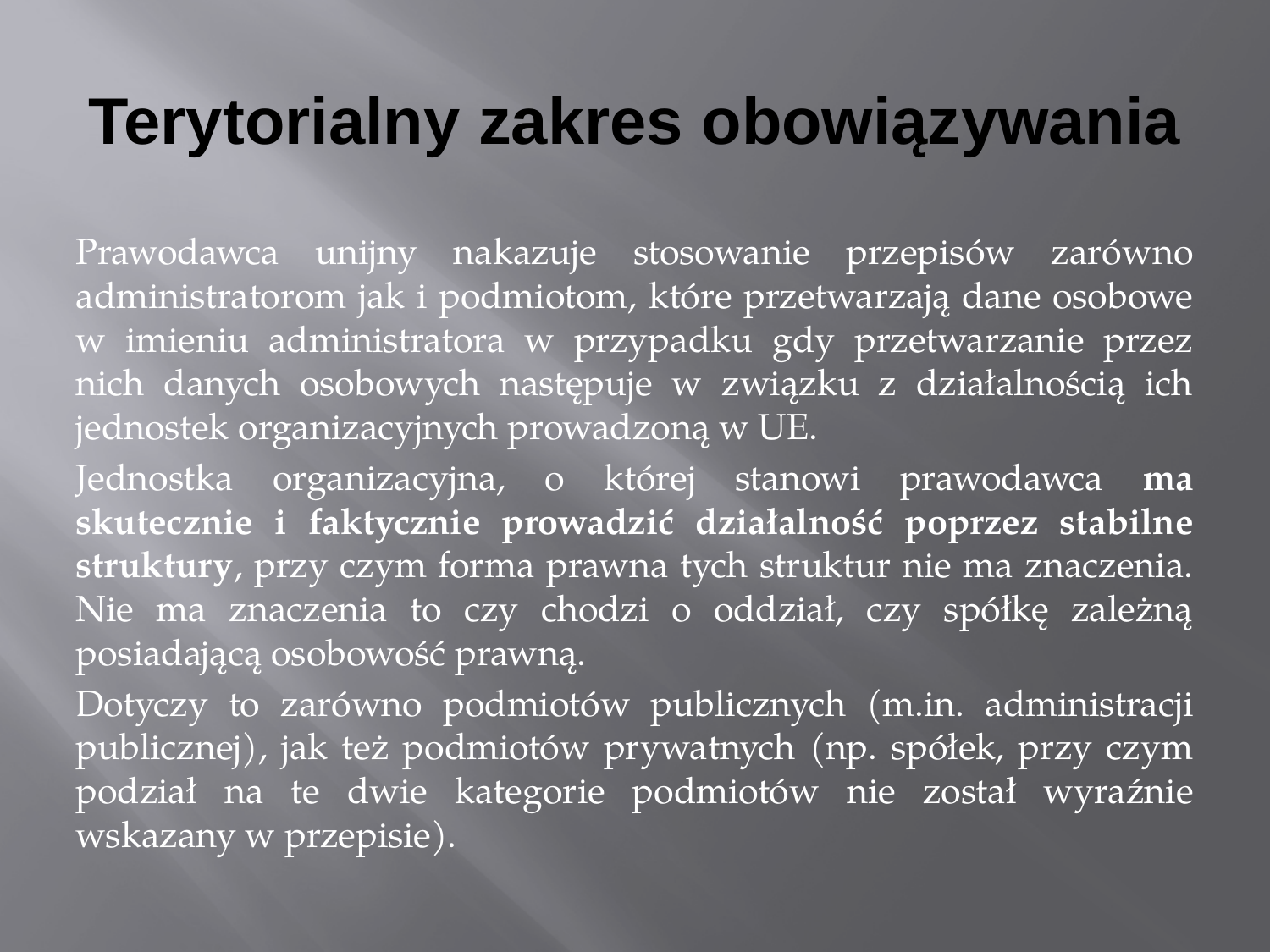

# Terytorialny zakres obowiązywania
Prawodawca unijny nakazuje stosowanie przepisów zarówno administratorom jak i podmiotom, które przetwarzają dane osobowe w imieniu administratora w przypadku gdy przetwarzanie przez nich danych osobowych następuje w związku z działalnością ich jednostek organizacyjnych prowadzoną w UE.
Jednostka organizacyjna, o której stanowi prawodawca ma skutecznie i faktycznie prowadzić działalność poprzez stabilne struktury, przy czym forma prawna tych struktur nie ma znaczenia. Nie ma znaczenia to czy chodzi o oddział, czy spółkę zależną posiadającą osobowość prawną.
Dotyczy to zarówno podmiotów publicznych (m.in. administracji publicznej), jak też podmiotów prywatnych (np. spółek, przy czym podział na te dwie kategorie podmiotów nie został wyraźnie wskazany w przepisie).